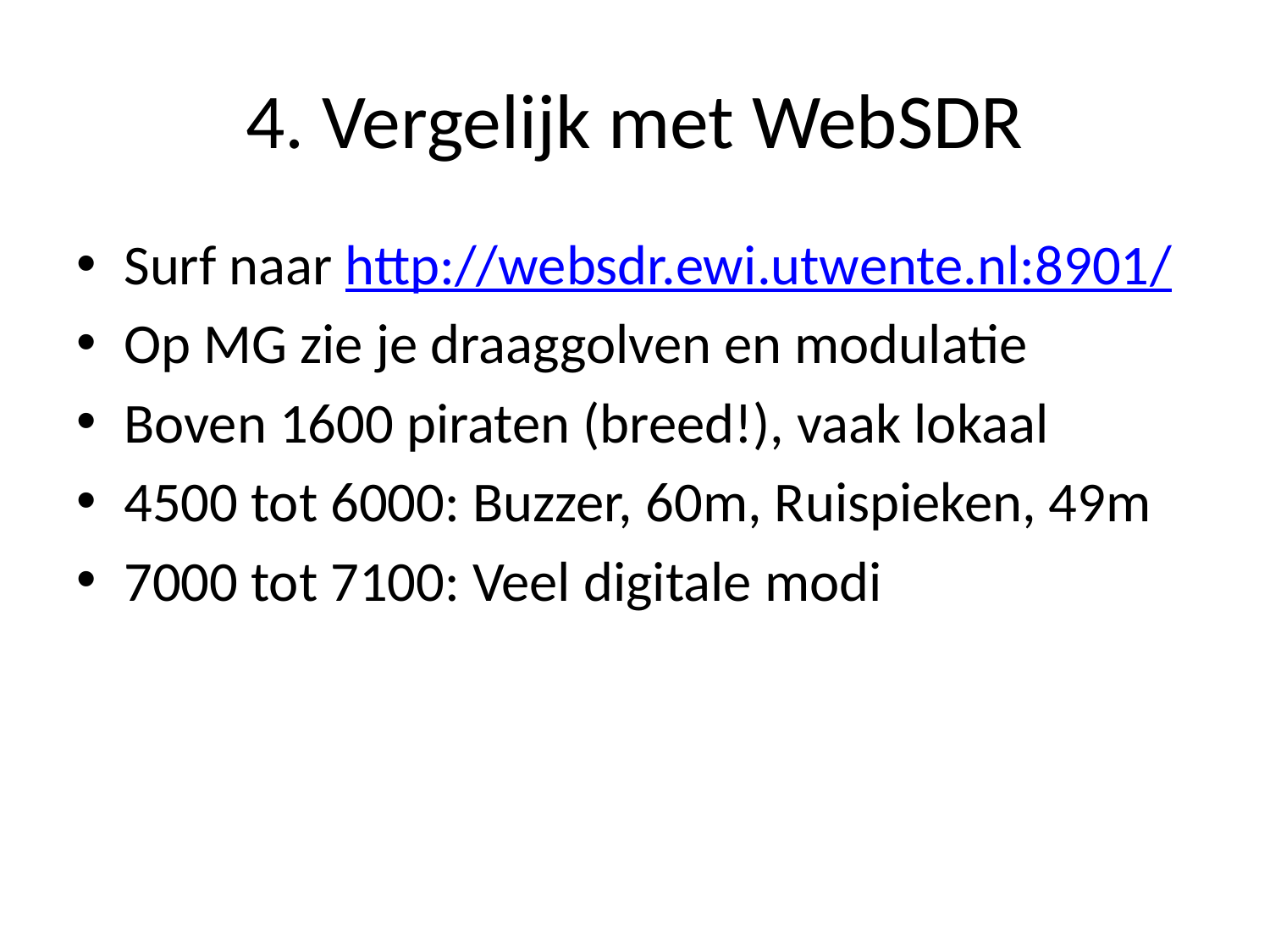

# 4. Vergelijk met WebSDR
Surf naar http://websdr.ewi.utwente.nl:8901/
Op MG zie je draaggolven en modulatie
Boven 1600 piraten (breed!), vaak lokaal
4500 tot 6000: Buzzer, 60m, Ruispieken, 49m
7000 tot 7100: Veel digitale modi